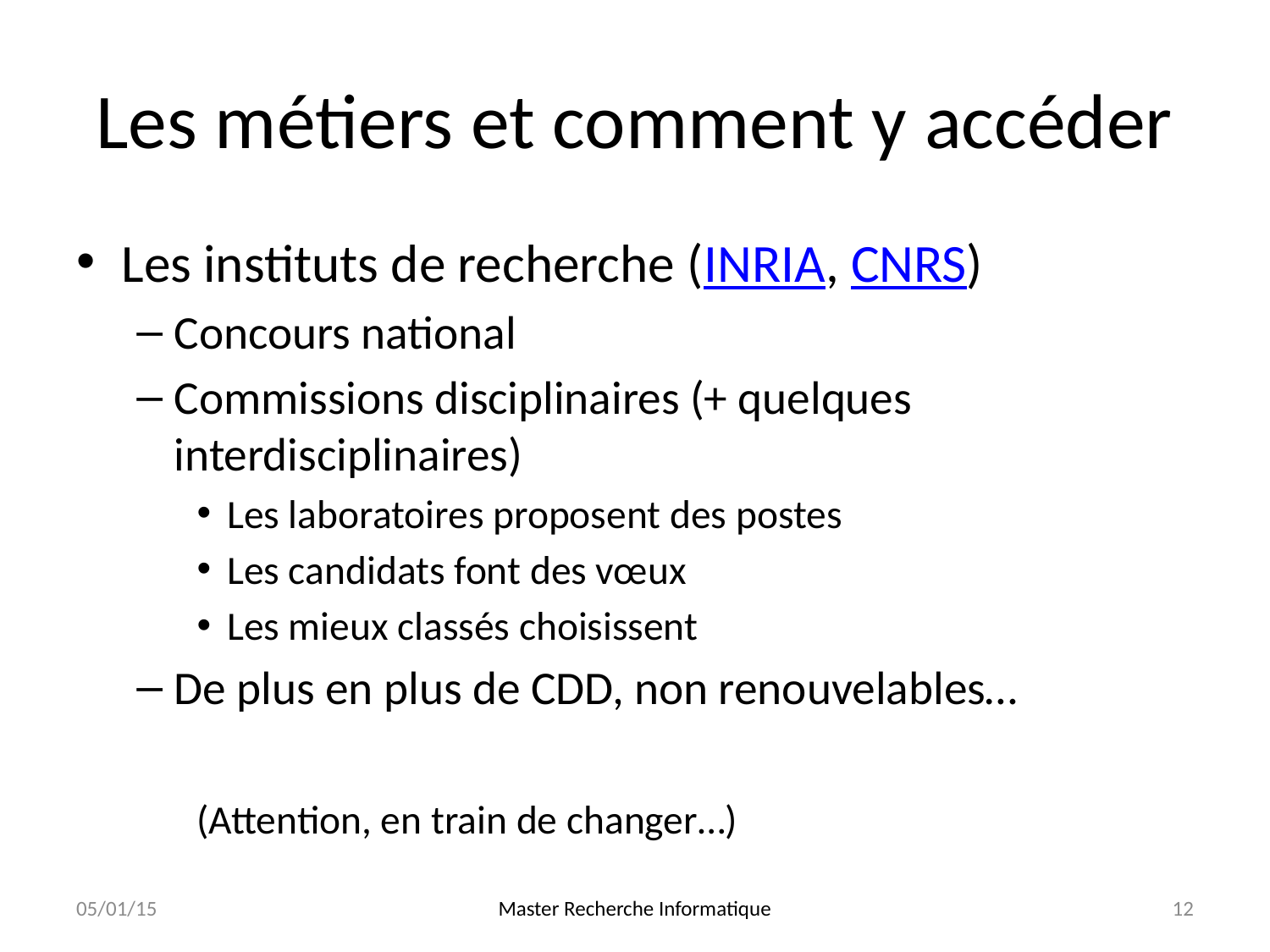

# Les métiers et comment y accéder
Les instituts de recherche (INRIA, CNRS)
Concours national
Commissions disciplinaires (+ quelques interdisciplinaires)
Les laboratoires proposent des postes
Les candidats font des vœux
Les mieux classés choisissent
De plus en plus de CDD, non renouvelables…

(Attention, en train de changer…)

05/01/15
Master Recherche Informatique
12